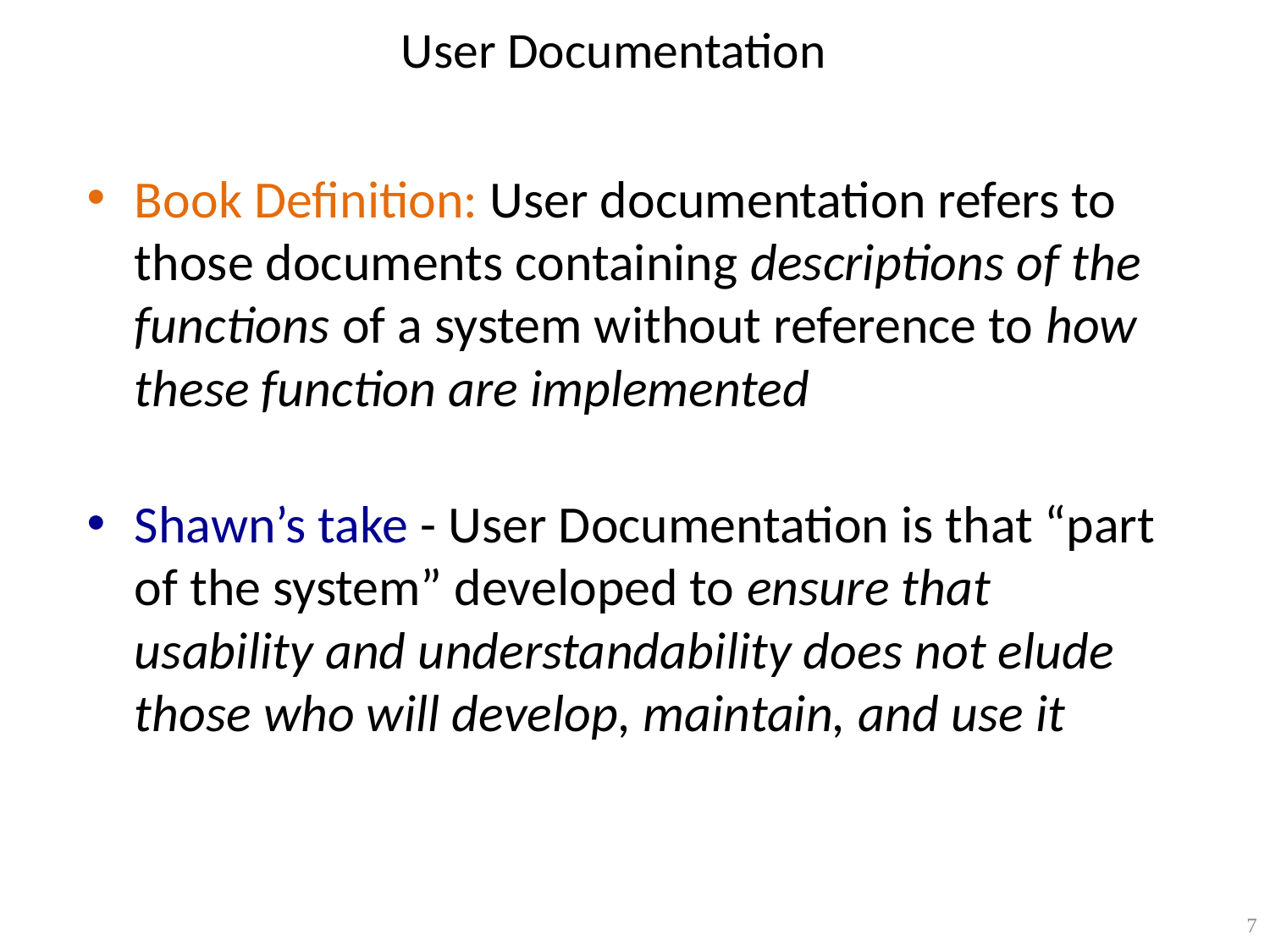

# User Documentation
Book Definition: User documentation refers to those documents containing descriptions of the functions of a system without reference to how these function are implemented
Shawn’s take - User Documentation is that “part of the system” developed to ensure that usability and understandability does not elude those who will develop, maintain, and use it